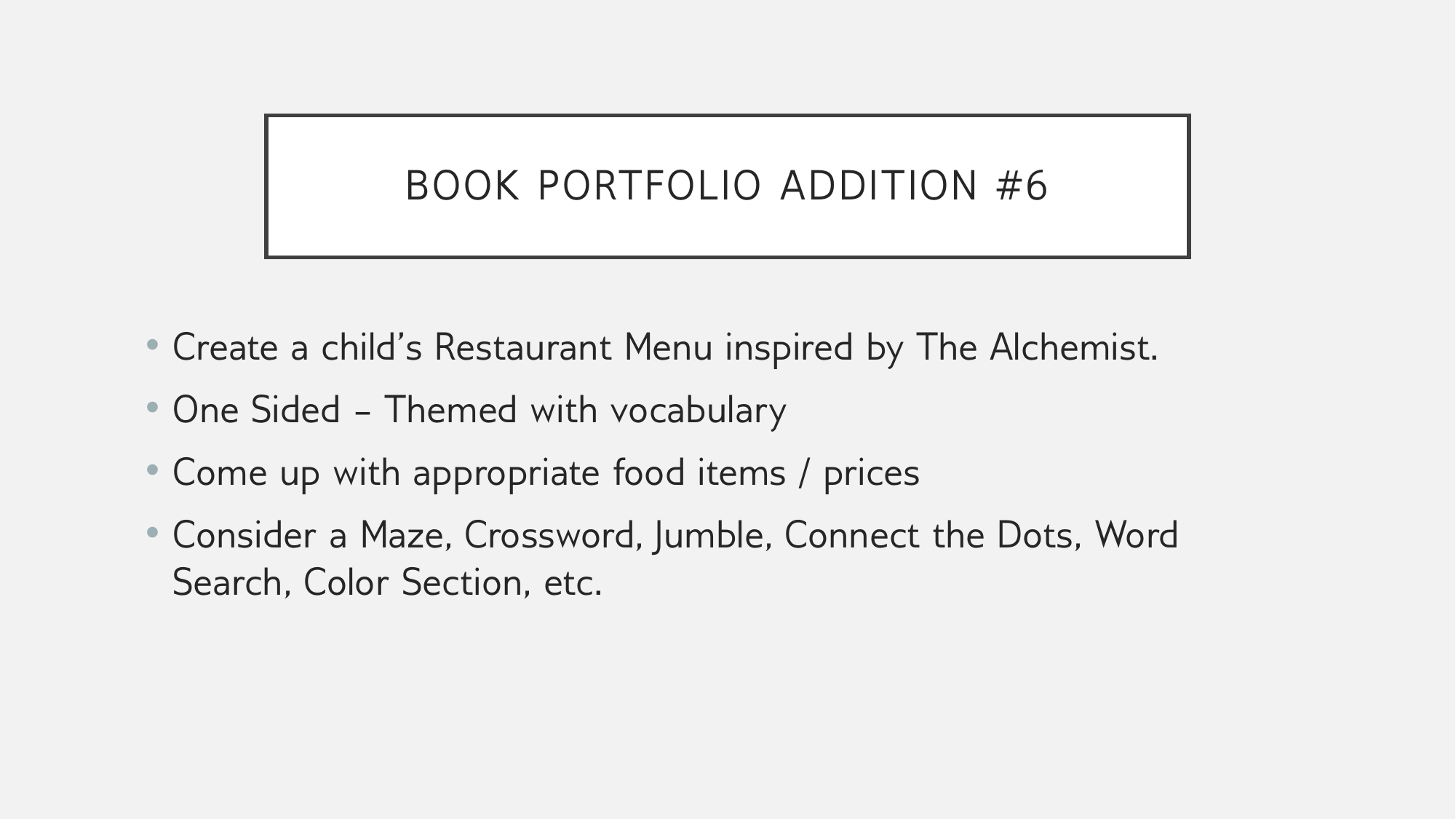

# Book Portfolio Addition #6
Create a child’s Restaurant Menu inspired by The Alchemist.
One Sided – Themed with vocabulary
Come up with appropriate food items / prices
Consider a Maze, Crossword, Jumble, Connect the Dots, Word Search, Color Section, etc.